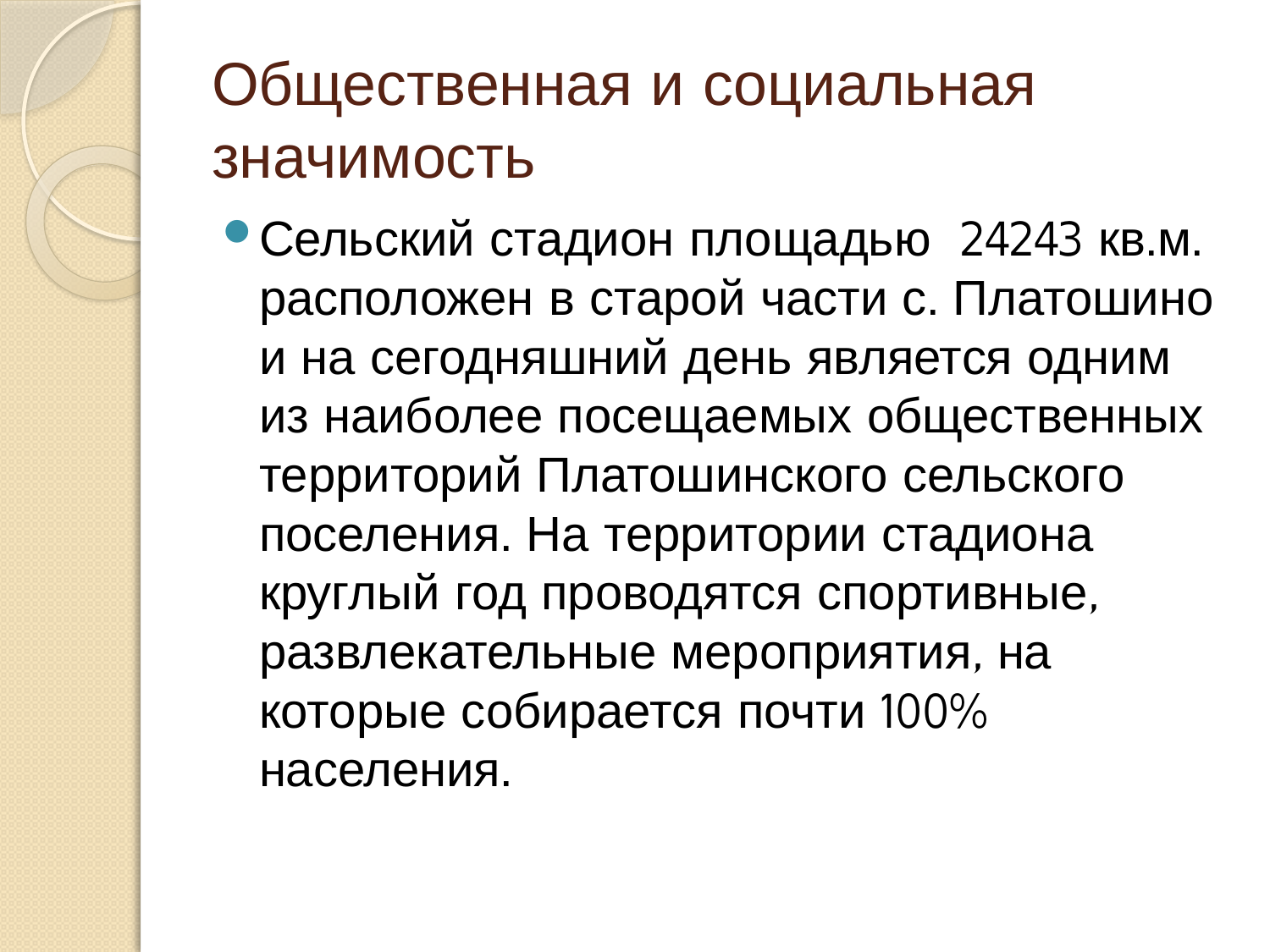

# Общественная и социальная значимость
Сельский стадион площадью  24243 кв.м. расположен в старой части с. Платошино и на сегодняшний день является одним из наиболее посещаемых общественных территорий Платошинского сельского поселения. На территории стадиона круглый год проводятся спортивные, развлекательные мероприятия, на которые собирается почти 100% населения.